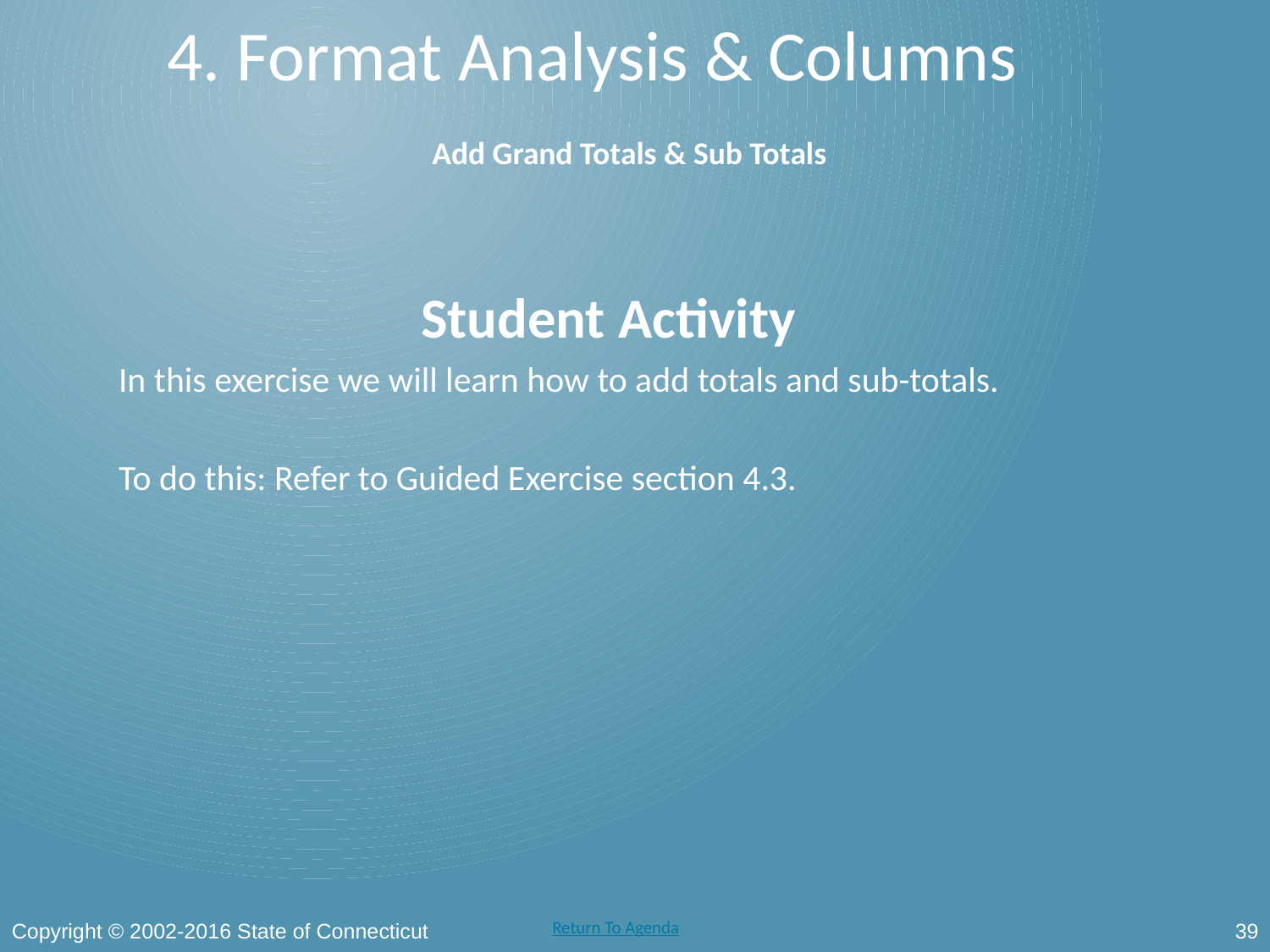

# 4. Format Analysis & Columns
Add Grand Totals & Sub Totals

Student Activity
In this exercise we will learn how to add totals and sub-totals.

To do this: Refer to Guided Exercise section 4.3.
Copyright © 2002-2016 State of Connecticut
39